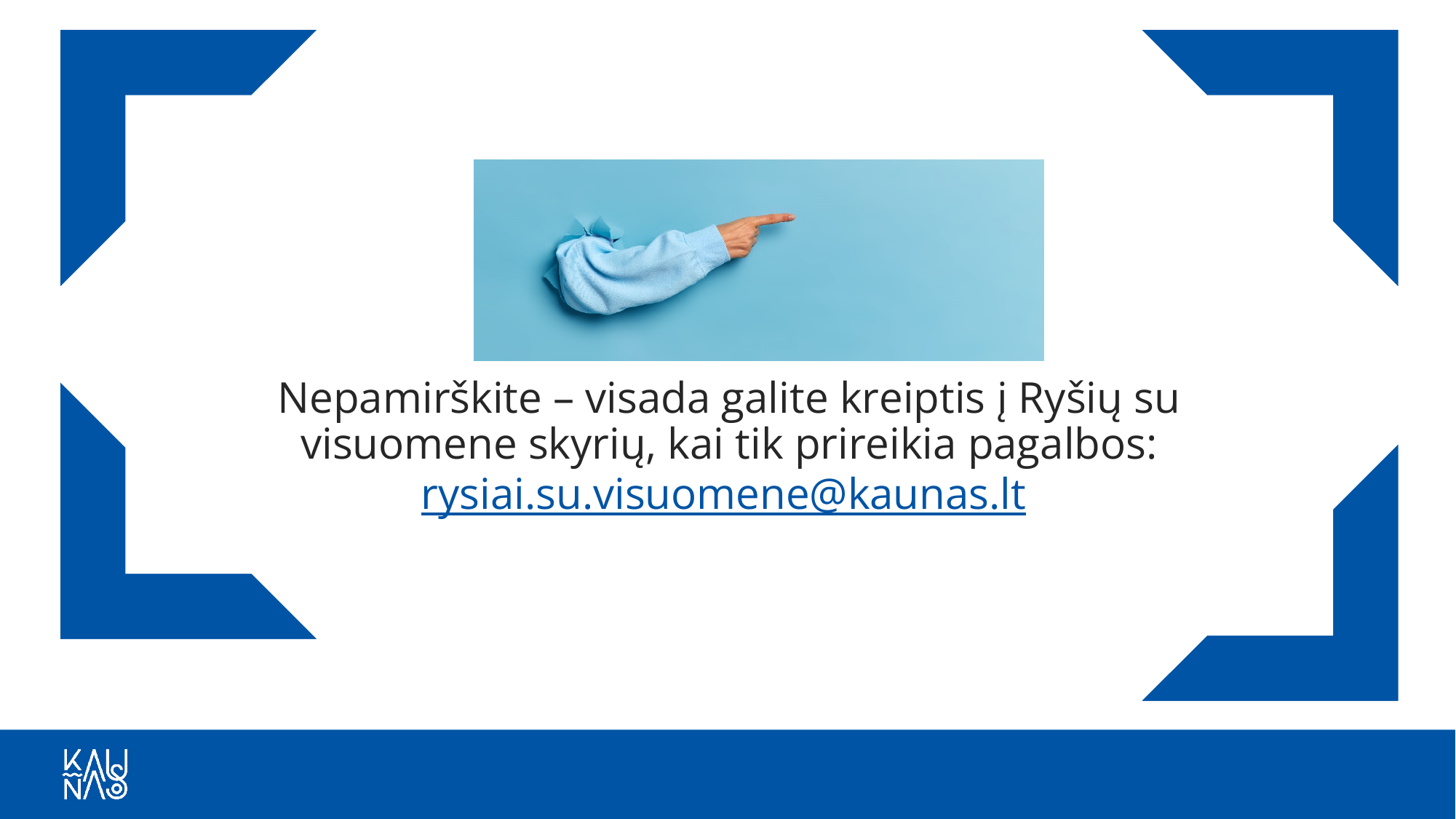

Nepamirškite – visada galite kreiptis į Ryšių su visuomene skyrių, kai tik prireikia pagalbos:
rysiai.su.visuomene@kaunas.lt